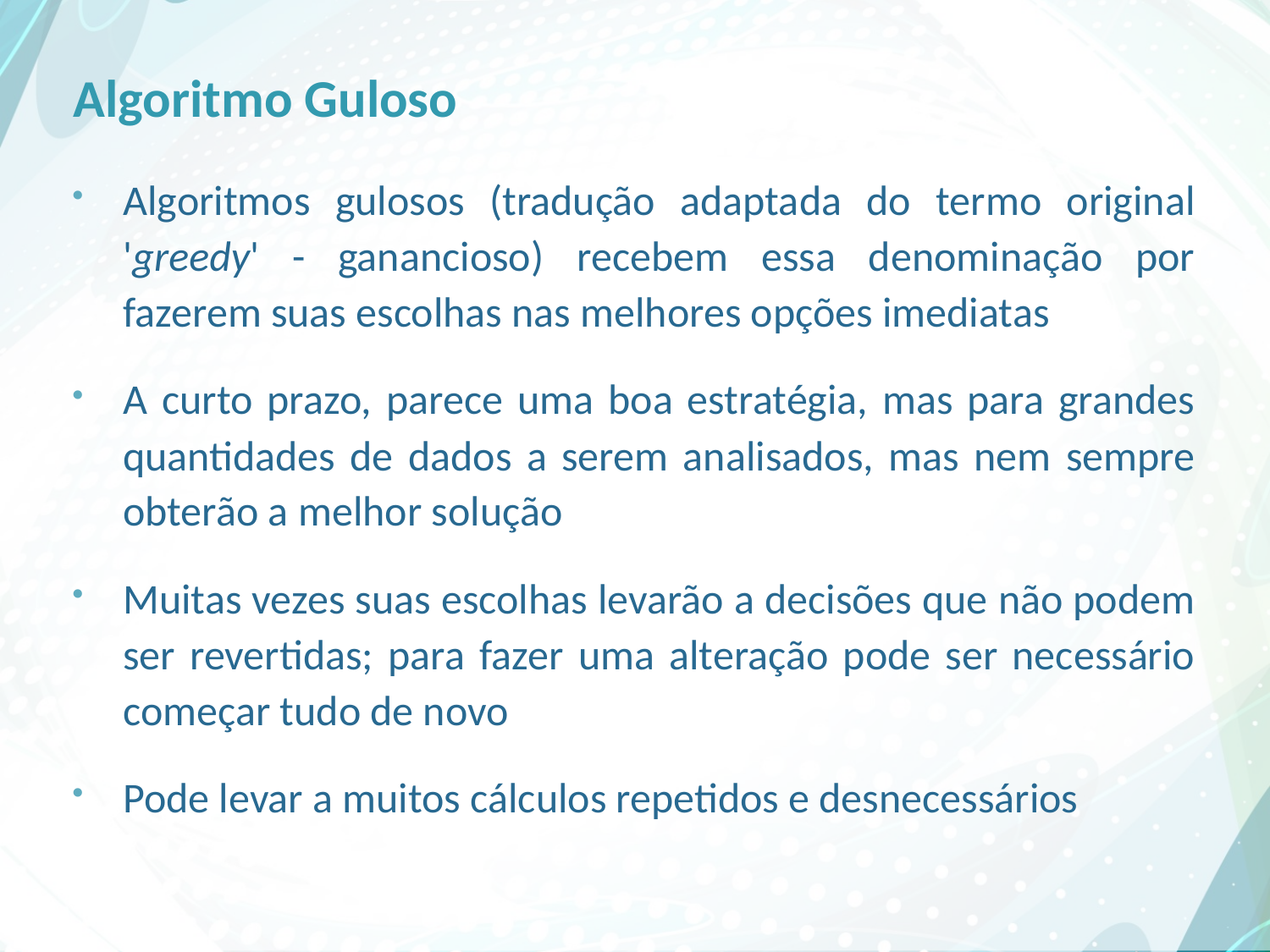

# Algoritmo Guloso
Algoritmos gulosos (tradução adaptada do termo original 'greedy' - ganancioso) recebem essa denominação por fazerem suas escolhas nas melhores opções imediatas
A curto prazo, parece uma boa estratégia, mas para grandes quantidades de dados a serem analisados, mas nem sempre obterão a melhor solução
Muitas vezes suas escolhas levarão a decisões que não podem ser revertidas; para fazer uma alteração pode ser necessário começar tudo de novo
Pode levar a muitos cálculos repetidos e desnecessários